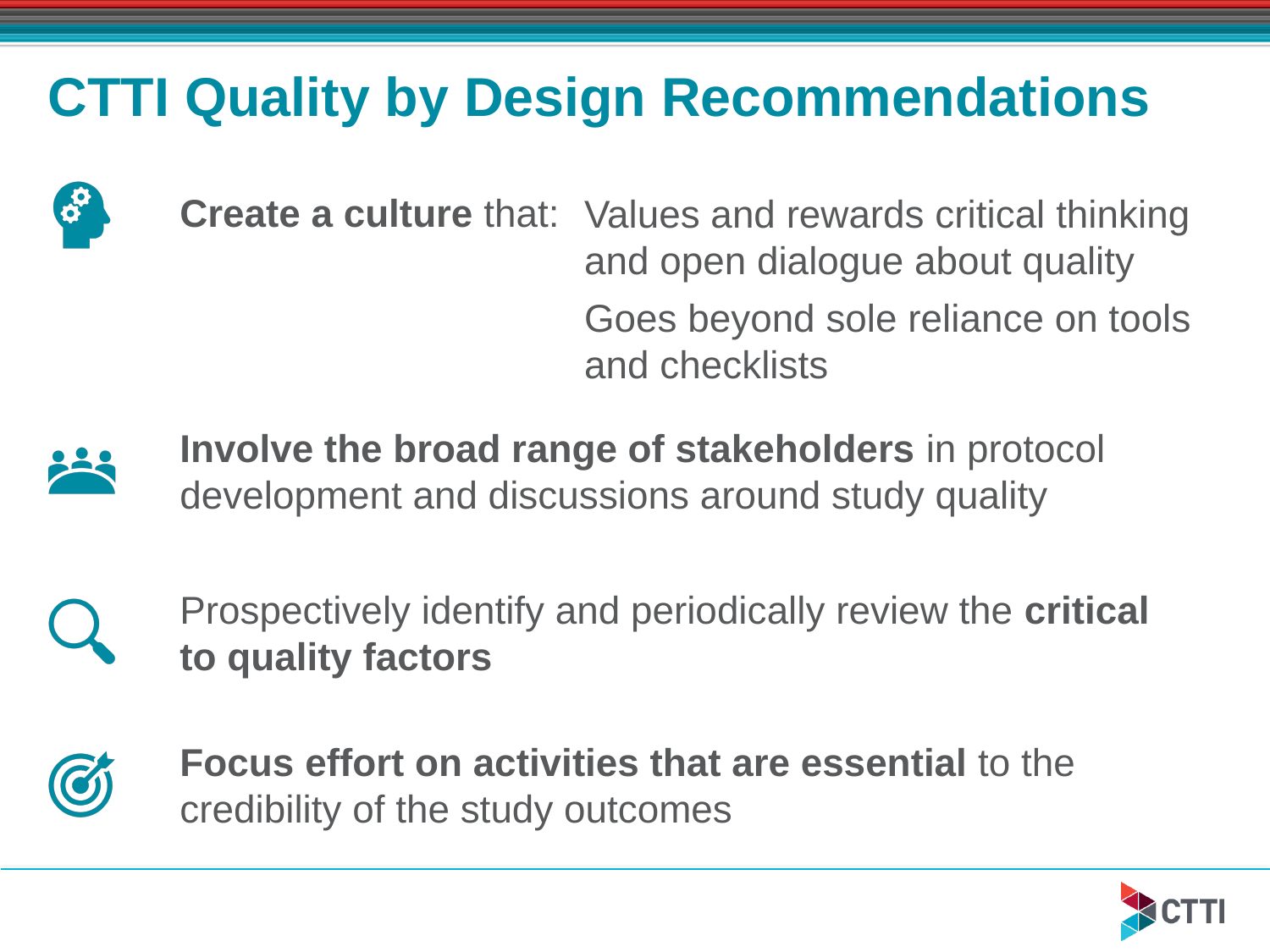

CTTI Quality by Design Recommendations

Create a culture that:

Values and rewards critical thinking and open dialogue about quality
Goes beyond sole reliance on tools and checklists

Involve the broad range of stakeholders in protocol development and discussions around study quality

Prospectively identify and periodically review the critical to quality factors

Focus effort on activities that are essential to the credibility of the study outcomes